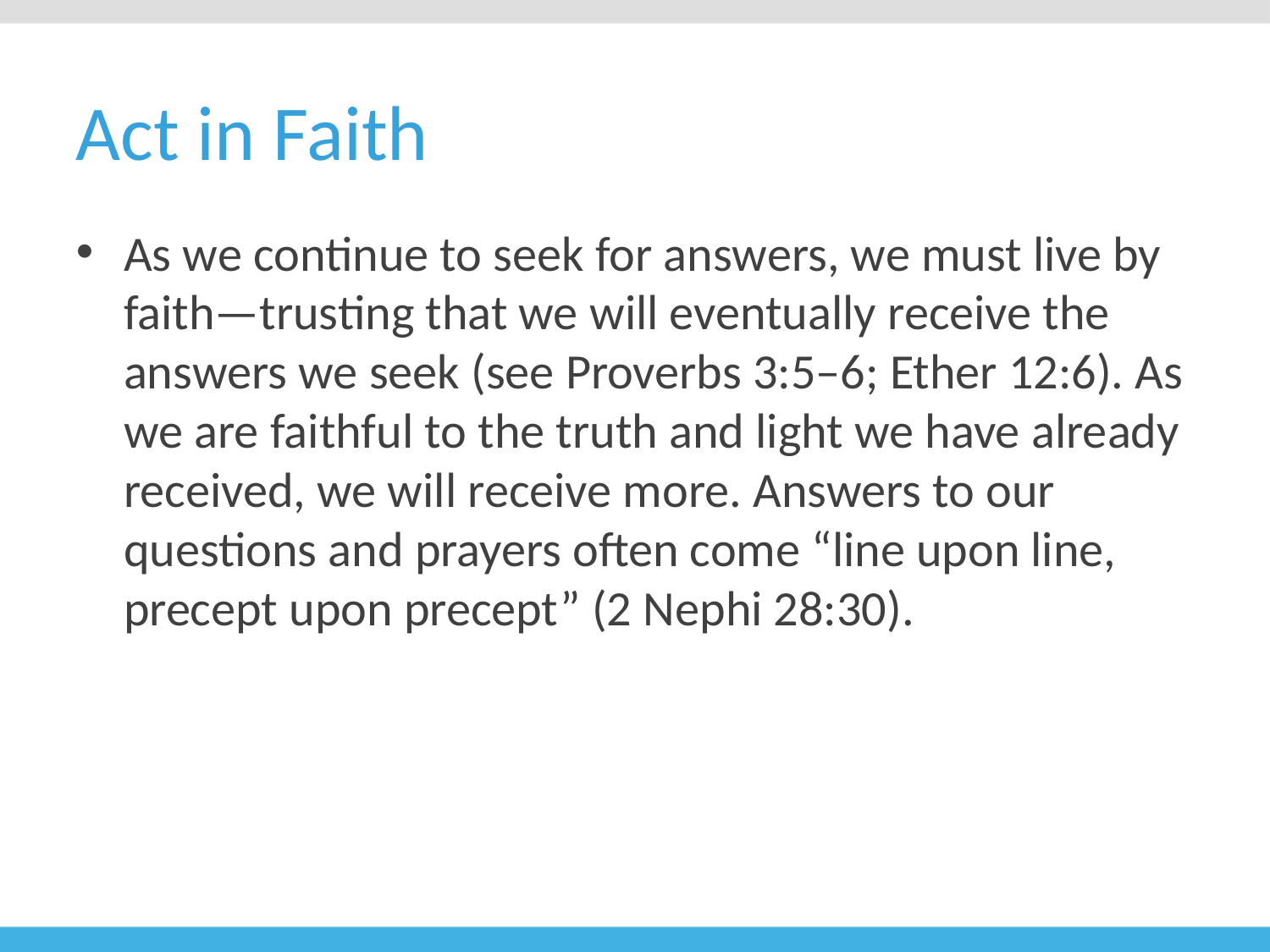

# Act in Faith
As we continue to seek for answers, we must live by faith—trusting that we will eventually receive the answers we seek (see Proverbs 3:5–6; Ether 12:6). As we are faithful to the truth and light we have already received, we will receive more. Answers to our questions and prayers often come “line upon line, precept upon precept” (2 Nephi 28:30).